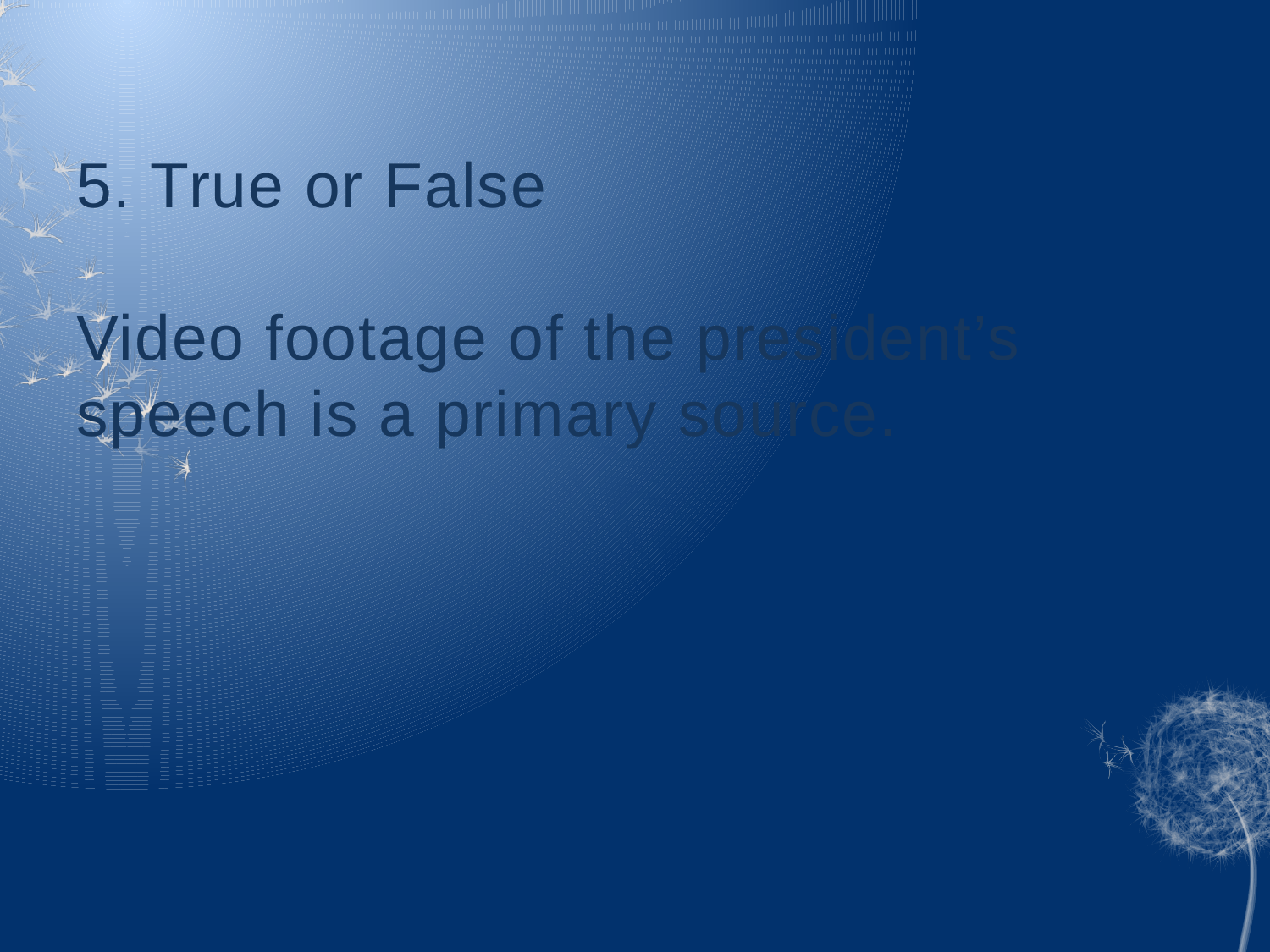

# 5. True or False Video footage of the president’s speech is a primary source.